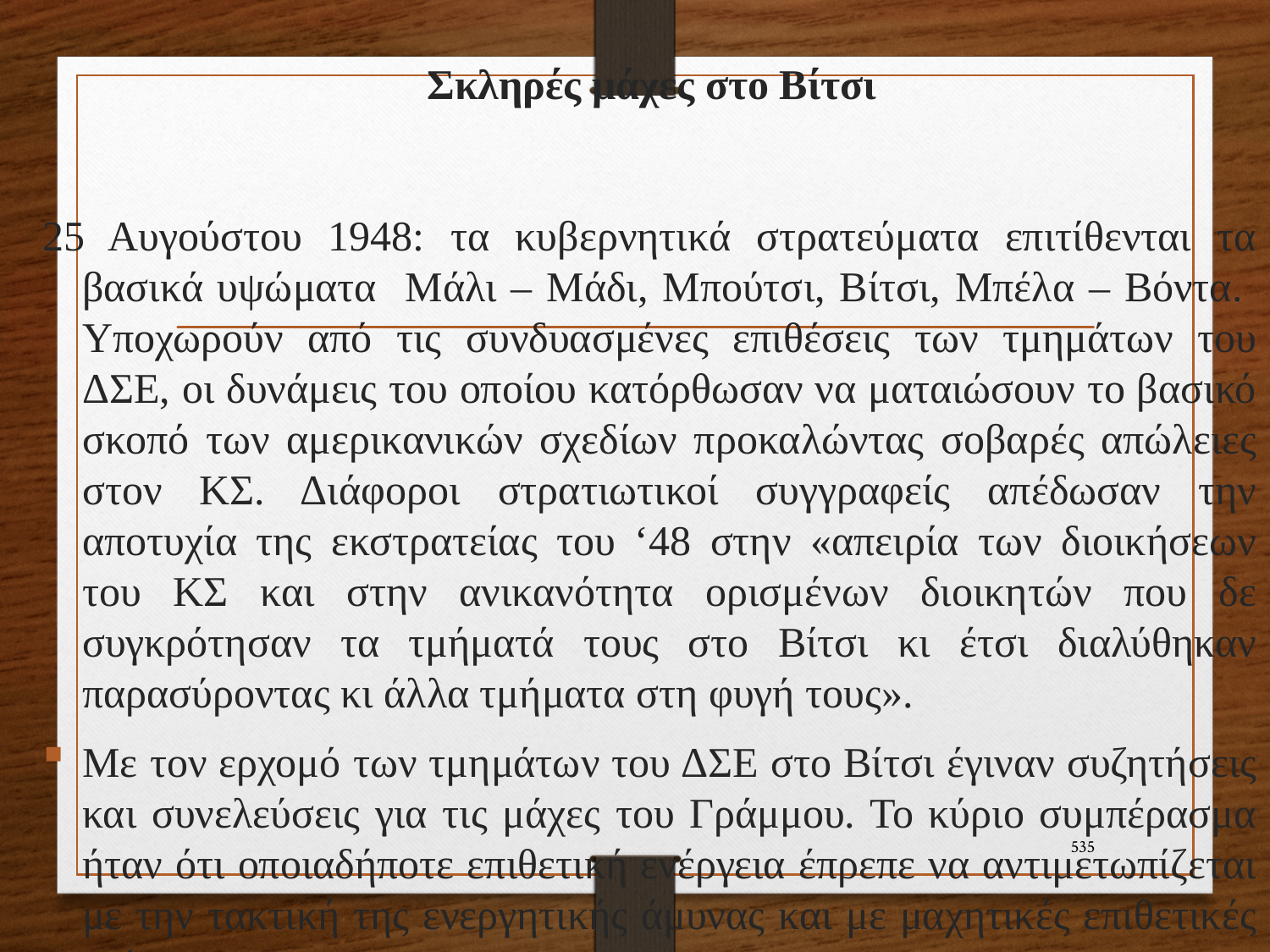

# Σκληρές μάχες στο Βίτσι
25 Αυγούστου 1948: τα κυβερνητικά στρατεύματα επιτίθενται τα βασικά υψώματα  Μάλι – Μάδι, Μπούτσι, Βίτσι, Μπέλα – Βόντα.  Υποχωρούν από τις συνδυασμένες επιθέσεις των τμημάτων του ΔΣΕ, οι δυνάμεις του οποίου κατόρθωσαν να ματαιώσουν το βασικό σκοπό των αμερικανικών σχεδίων προκαλώντας σοβαρές απώλειες στον ΚΣ. Διάφοροι στρατιωτικοί συγγραφείς απέδωσαν την αποτυχία της εκστρατείας του ‘48 στην «απειρία των διοικήσεων του ΚΣ και στην ανικανότητα ορισμένων διοικητών που δε συγκρότησαν τα τμήματά τους στο Βίτσι κι έτσι διαλύθηκαν παρασύροντας κι άλλα τμήματα στη φυγή τους».
Με τον ερχομό των τμημάτων του ΔΣΕ στο Βίτσι έγιναν συζητήσεις και συνελεύσεις για τις μάχες του Γράμμου. Το κύριο συμπέρασμα ήταν ότι οποιαδήποτε επιθετική ενέργεια έπρεπε να αντιμετωπίζεται με την τακτική της ενεργητικής άμυνας και με μαχητικές επιθετικές ενέργειες.
535